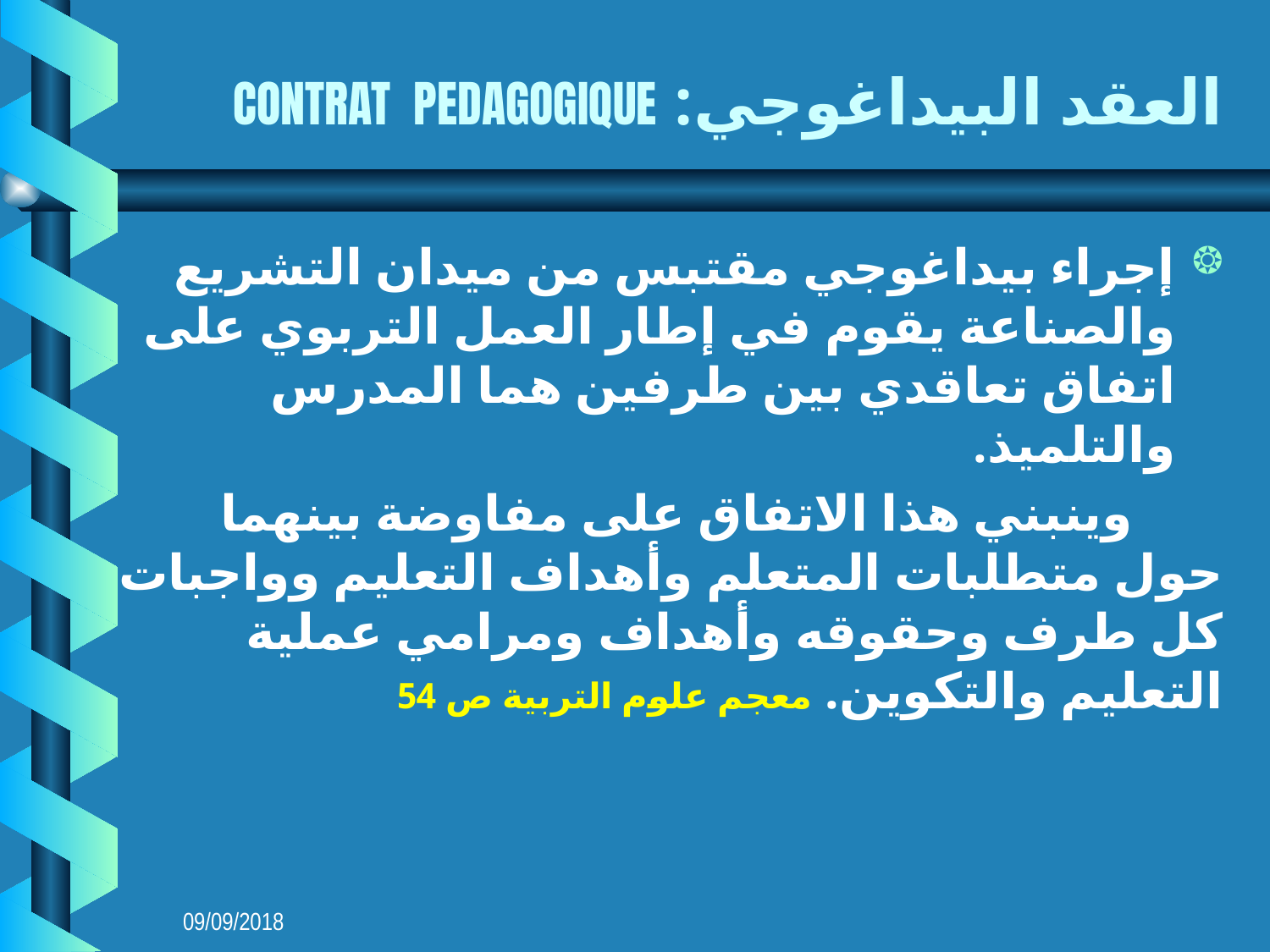

# العقد البيداغوجي: CONTRAT  PEDAGOGIQUE
إجراء بيداغوجي مقتبس من ميدان التشريع والصناعة يقوم في إطار العمل التربوي على اتفاق تعاقدي بين طرفين هما المدرس والتلميذ.
       وينبني هذا الاتفاق على مفاوضة بينهما حول متطلبات المتعلم وأهداف التعليم وواجبات كل طرف وحقوقه وأهداف ومرامي عملية التعليم والتكوين. معجم علوم التربية ص 54

09/09/2018